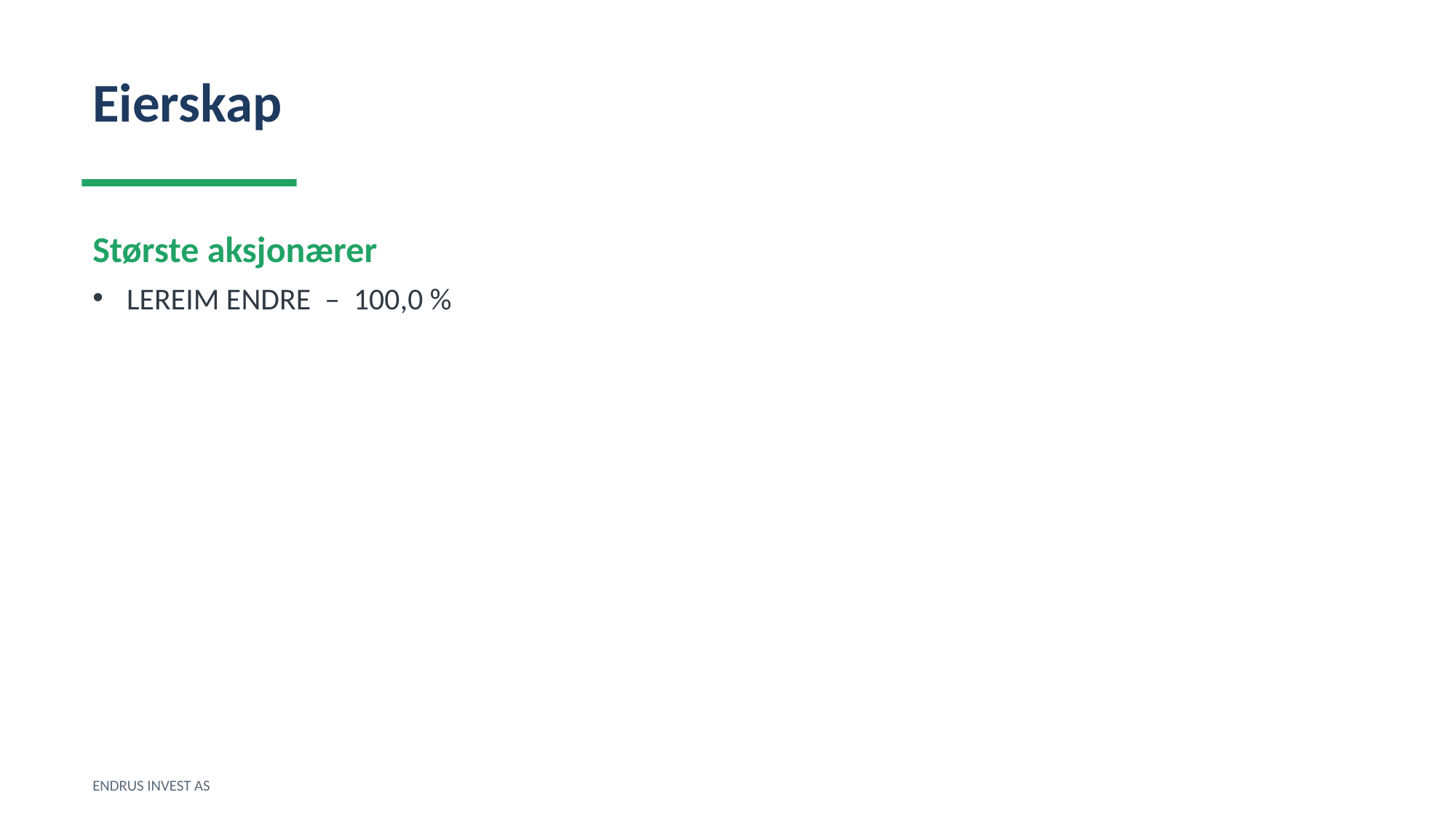

Eierskap

Største aksjonærer
LEREIM ENDRE  –  100,0 %
ENDRUS INVEST AS